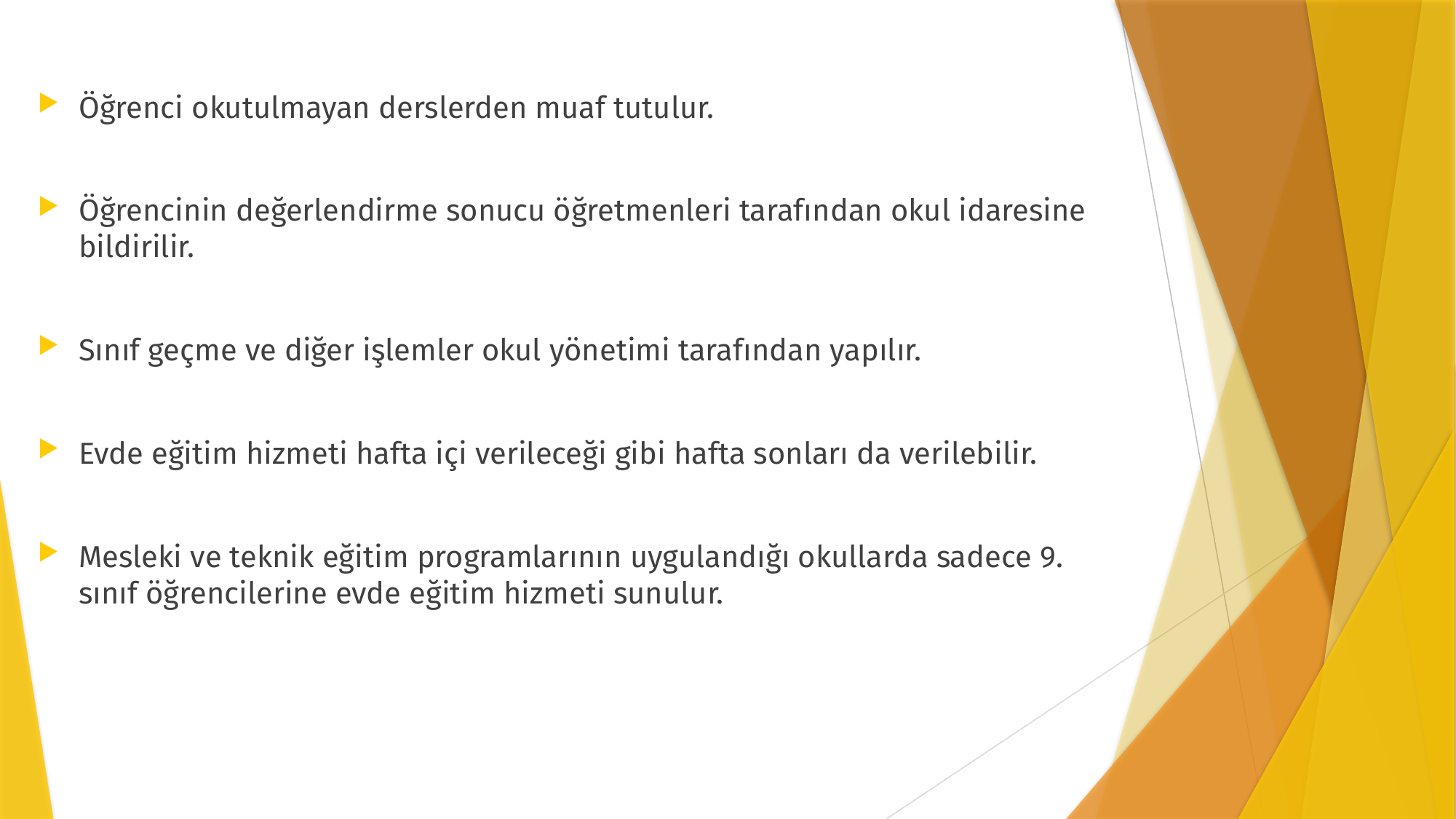

Öğrenci okutulmayan derslerden muaf tutulur.

Öğrencinin değerlendirme sonucu öğretmenleri tarafından okul idaresine bildirilir.

Sınıf geçme ve diğer işlemler okul yönetimi tarafından yapılır.

Evde eğitim hizmeti hafta içi verileceği gibi hafta sonları da verilebilir.

Mesleki ve teknik eğitim programlarının uygulandığı okullarda sadece 9. sınıf öğrencilerine evde eğitim hizmeti sunulur.